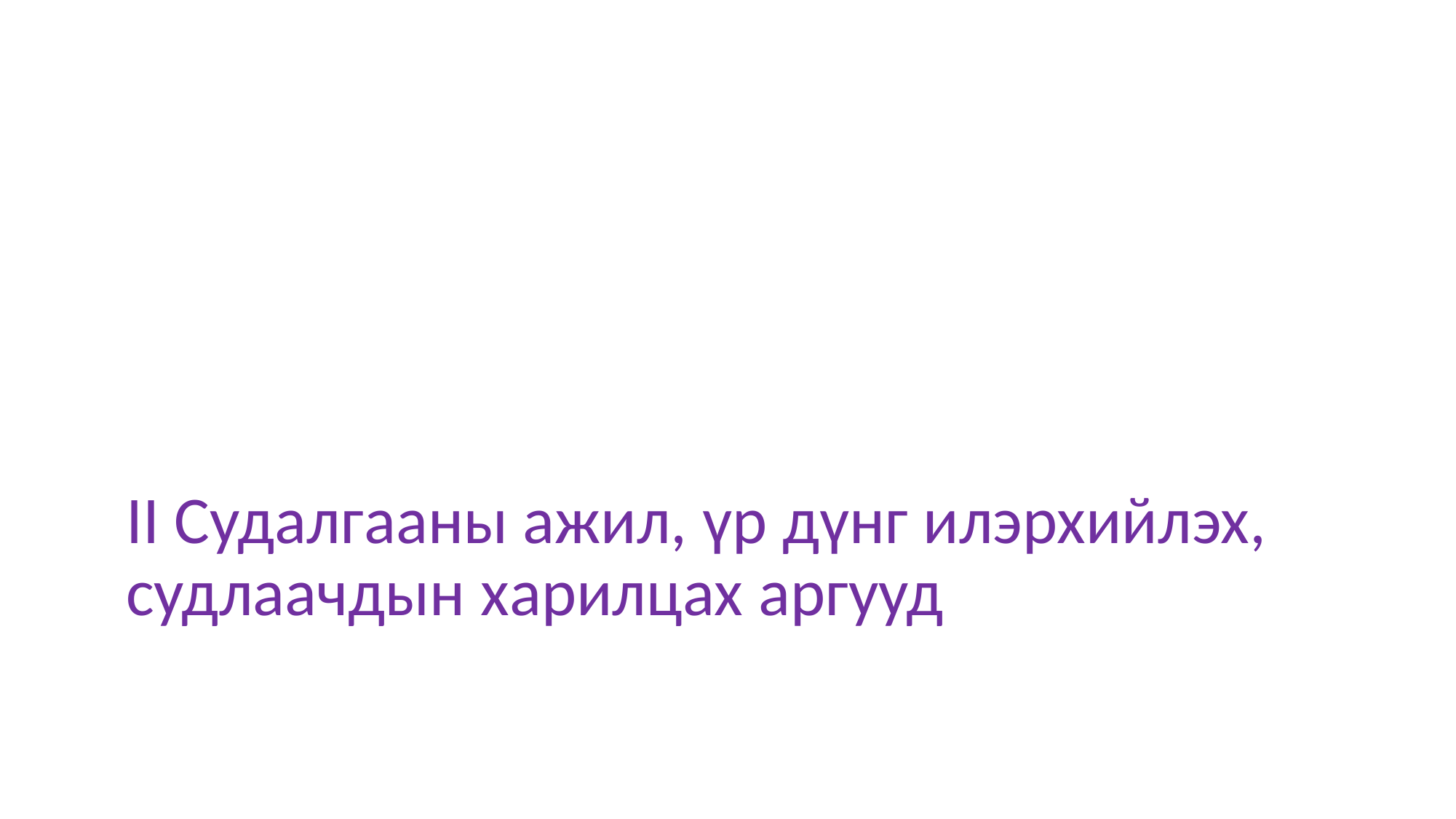

# II Судалгааны ажил, үр дүнг илэрхийлэх, судлаачдын харилцах аргууд